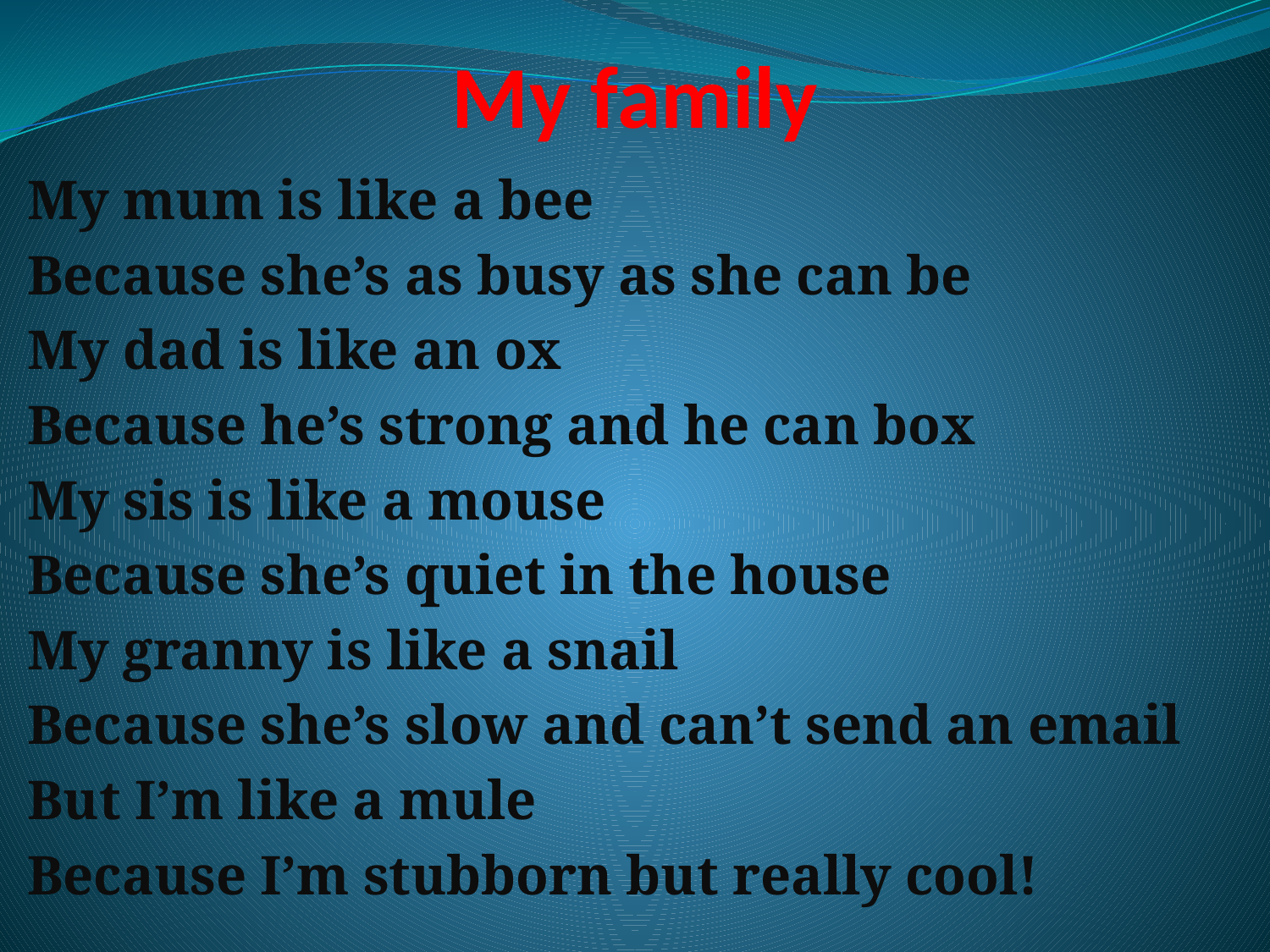

# My family

My mum is like a bee
Because she’s as busy as she can be
My dad is like an ox
Because he’s strong and he can box
My sis is like a mouse
Because she’s quiet in the house
My granny is like a snail
Because she’s slow and can’t send an email
But I’m like a mule
Because I’m stubborn but really cool!